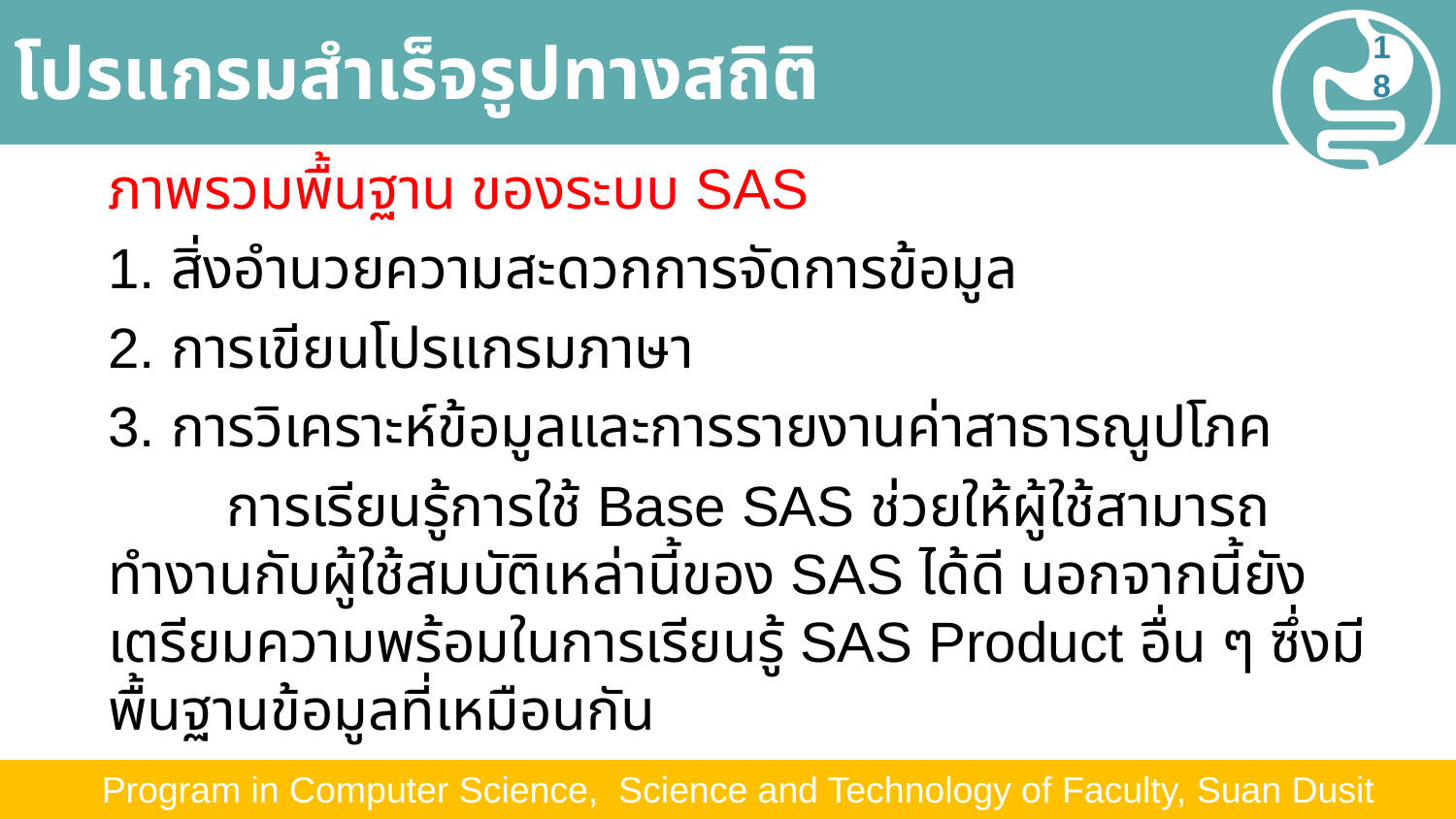

# โปรแกรมสำเร็จรูปทางสถิติ
18
ภาพรวมพื้นฐาน ของระบบ SAS
1. สิ่งอำนวยความสะดวกการจัดการข้อมูล
2. การเขียนโปรแกรมภาษา
3. การวิเคราะห์ข้อมูลและการรายงานค่าสาธารณูปโภค
        การเรียนรู้การใช้ Base SAS ช่วยให้ผู้ใช้สามารถทำงานกับผู้ใช้สมบัติเหล่านี้ของ SAS ได้ดี นอกจากนี้ยังเตรียมความพร้อมในการเรียนรู้ SAS Product อื่น ๆ ซึ่งมีพื้นฐานข้อมูลที่เหมือนกัน
  Program in Computer Science,  Science and Technology of Faculty, Suan Dusit University